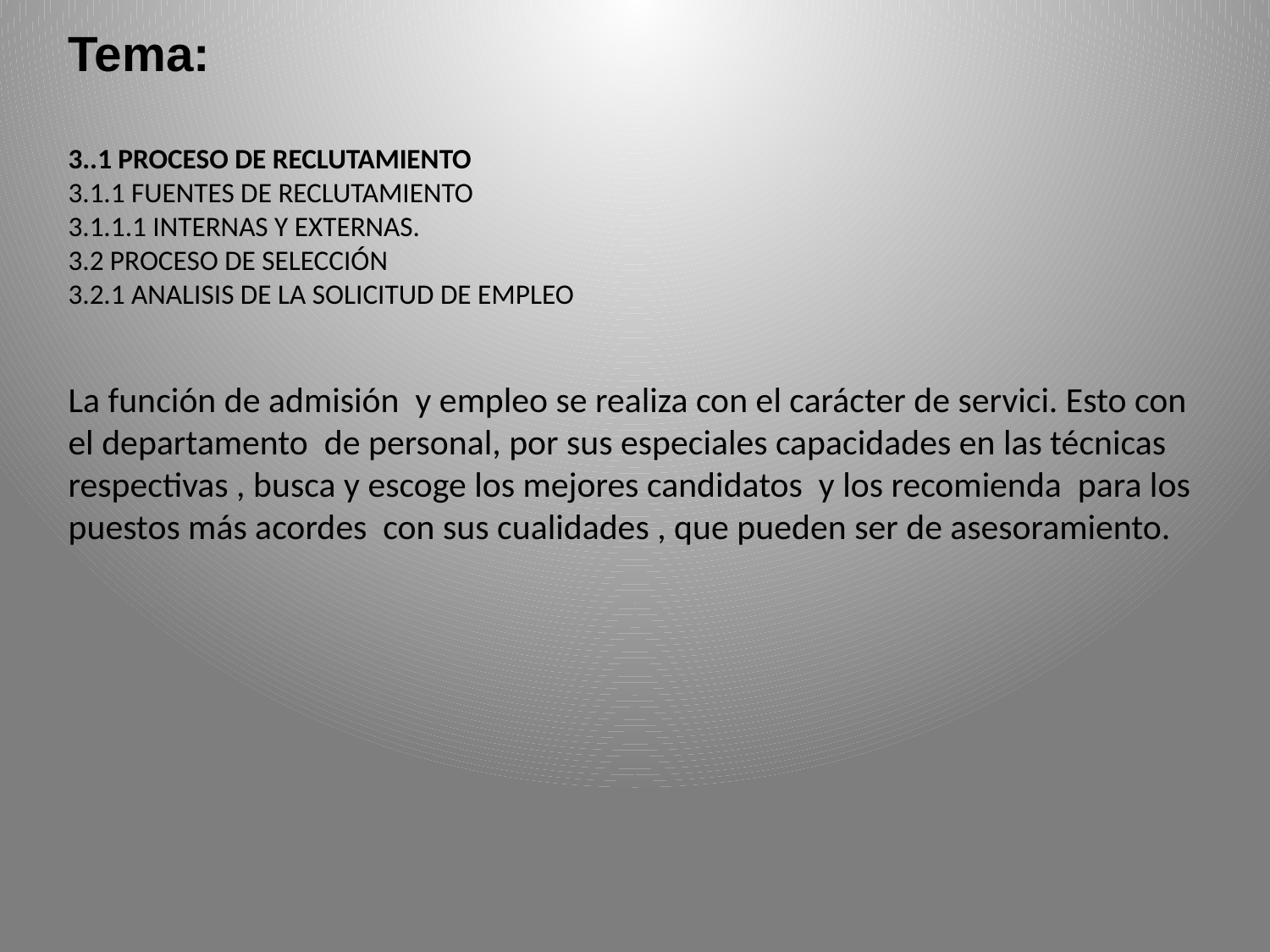

Tema:

3..1 PROCESO DE RECLUTAMIENTO
3.1.1 FUENTES DE RECLUTAMIENTO
3.1.1.1 INTERNAS Y EXTERNAS.
3.2 PROCESO DE SELECCIÓN
3.2.1 ANALISIS DE LA SOLICITUD DE EMPLEO

La función de admisión  y empleo se realiza con el carácter de servici. Esto con el departamento  de personal, por sus especiales capacidades en las técnicas respectivas , busca y escoge los mejores candidatos  y los recomienda  para los puestos más acordes  con sus cualidades , que pueden ser de asesoramiento.